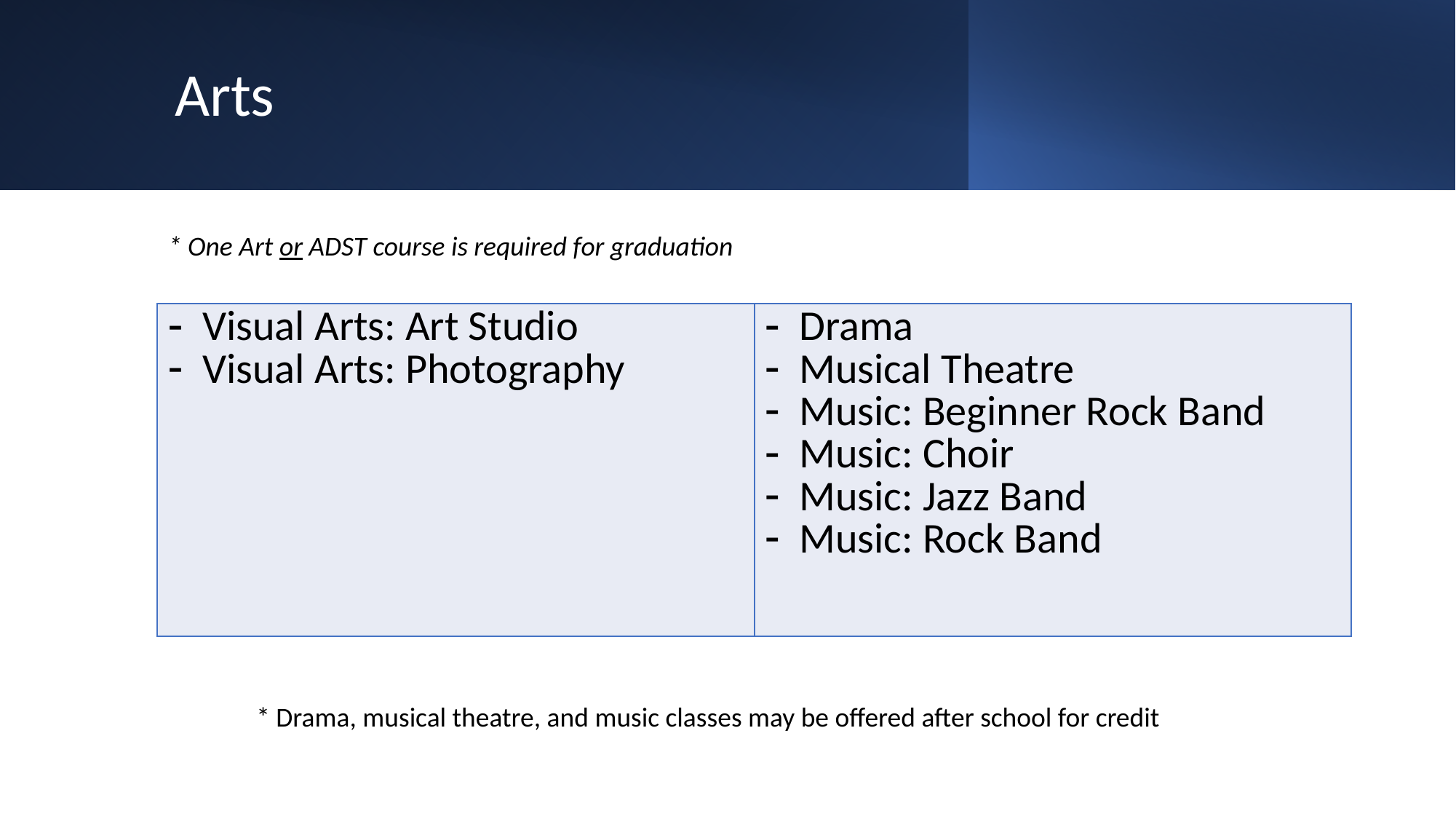

# Arts
* One Art or ADST course is required for graduation
| Visual Arts: Art Studio Visual Arts: Photography | Drama Musical Theatre Music: Beginner Rock Band Music: Choir Music: Jazz Band Music: Rock Band |
| --- | --- |
* Drama, musical theatre, and music classes may be offered after school for credit